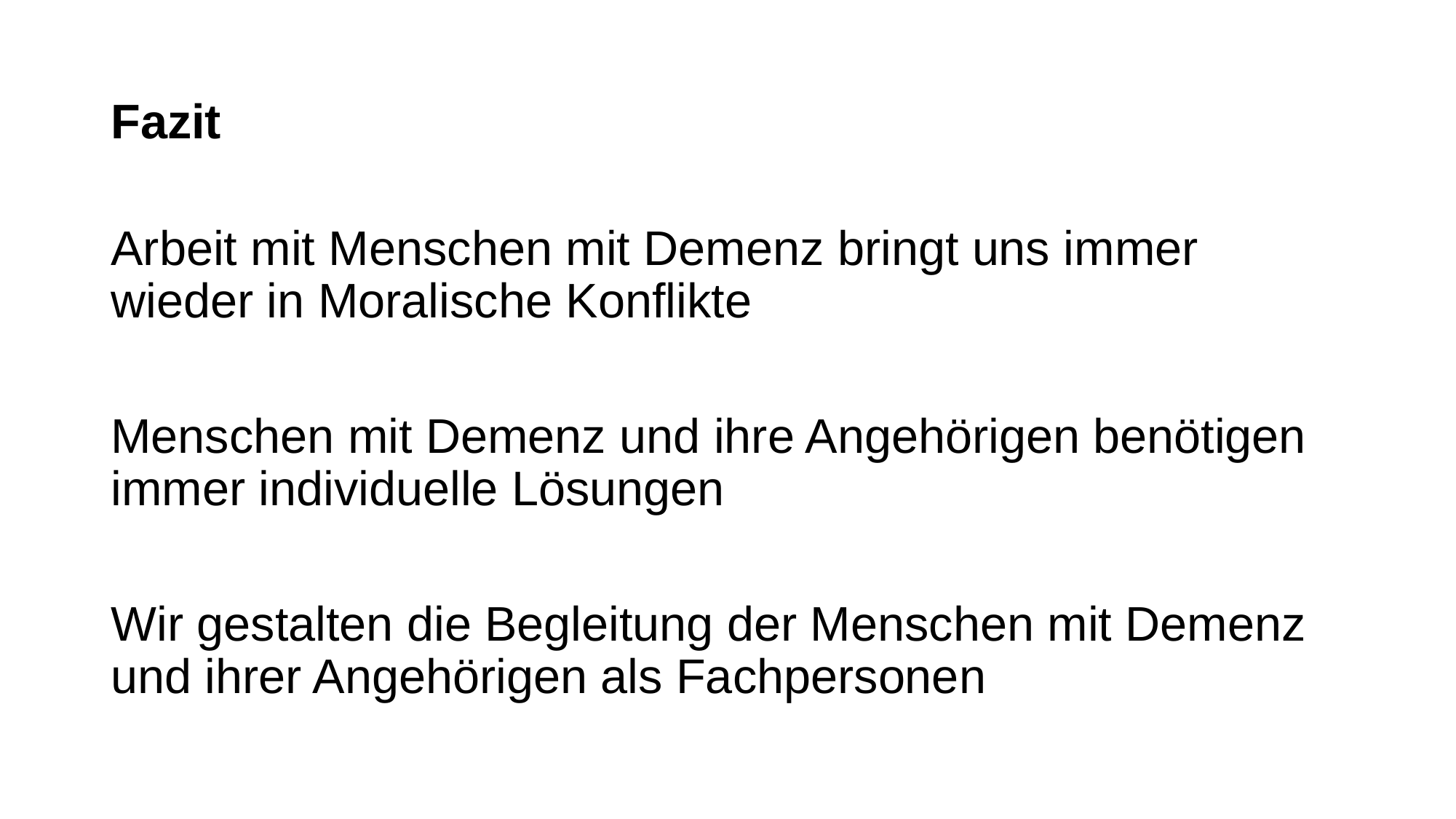

# Fazit
Arbeit mit Menschen mit Demenz bringt uns immer wieder in Moralische Konflikte

Menschen mit Demenz und ihre Angehörigen benötigen immer individuelle Lösungen

Wir gestalten die Begleitung der Menschen mit Demenz und ihrer Angehörigen als Fachpersonen